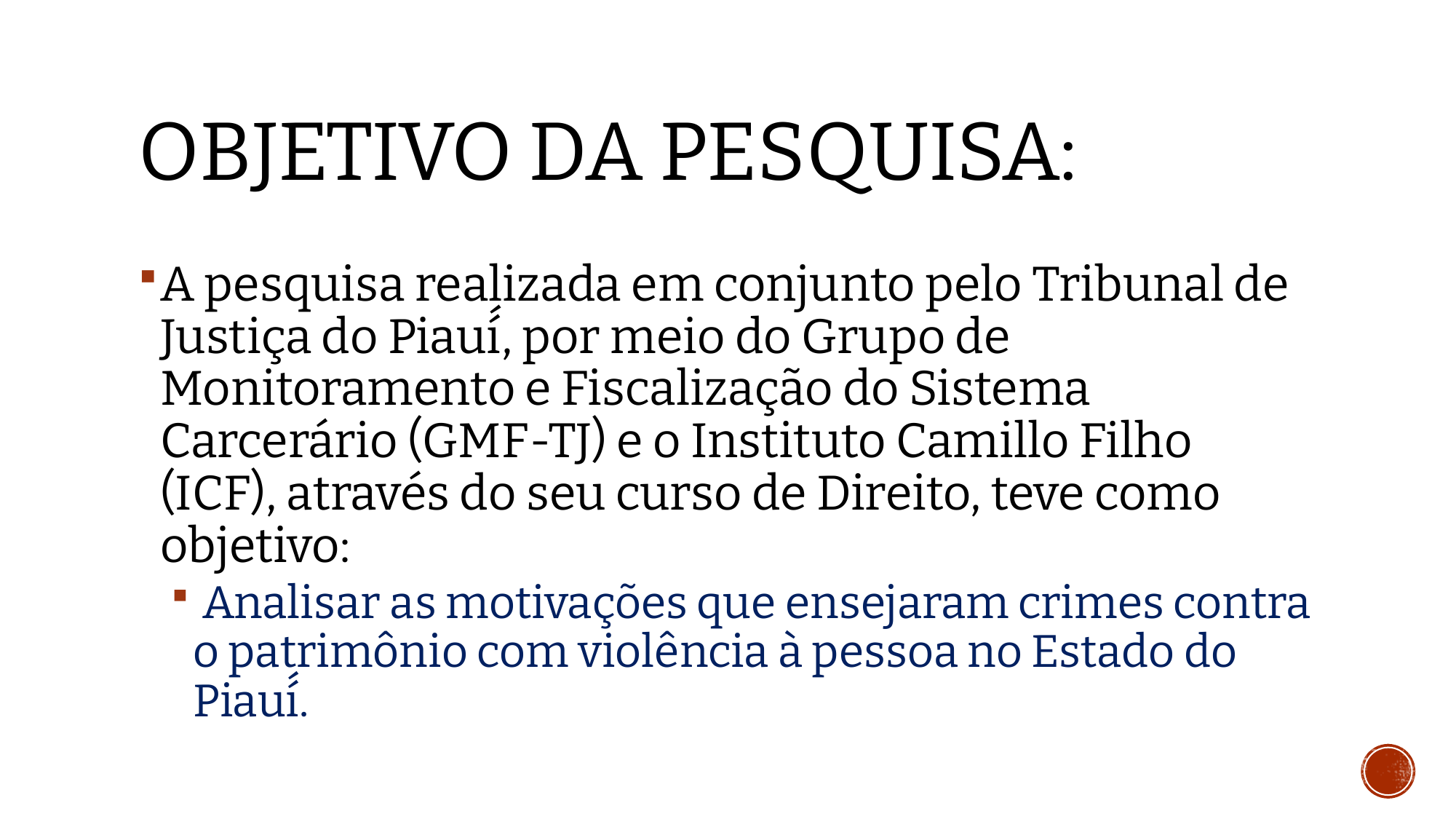

# Objetivo da pesquisa:
A pesquisa realizada em conjunto pelo Tribunal de Justiça do Piauí́, por meio do Grupo de Monitoramento e Fiscalização do Sistema Carcerário (GMF-TJ) e o Instituto Camillo Filho (ICF), através do seu curso de Direito, teve como objetivo:
 Analisar as motivações que ensejaram crimes contra o patrimônio com violência à pessoa no Estado do Piauí́.